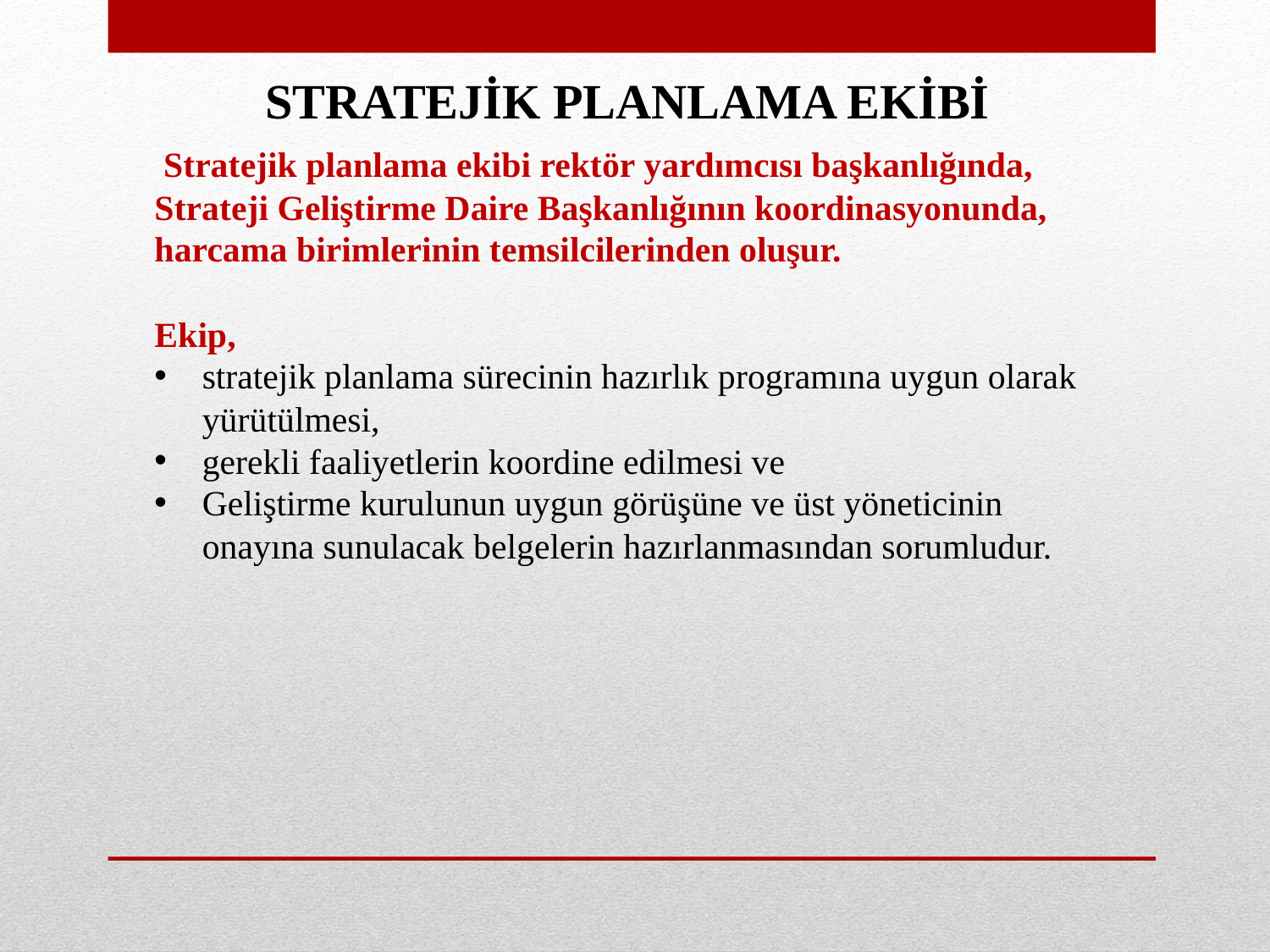

STRATEJİK PLANLAMA EKİBİ
 Stratejik planlama ekibi rektör yardımcısı başkanlığında, Strateji Geliştirme Daire Başkanlığının koordinasyonunda, harcama birimlerinin temsilcilerinden oluşur.

Ekip,
stratejik planlama sürecinin hazırlık programına uygun olarak yürütülmesi,
gerekli faaliyetlerin koordine edilmesi ve
Geliştirme kurulunun uygun görüşüne ve üst yöneticinin onayına sunulacak belgelerin hazırlanmasından sorumludur.